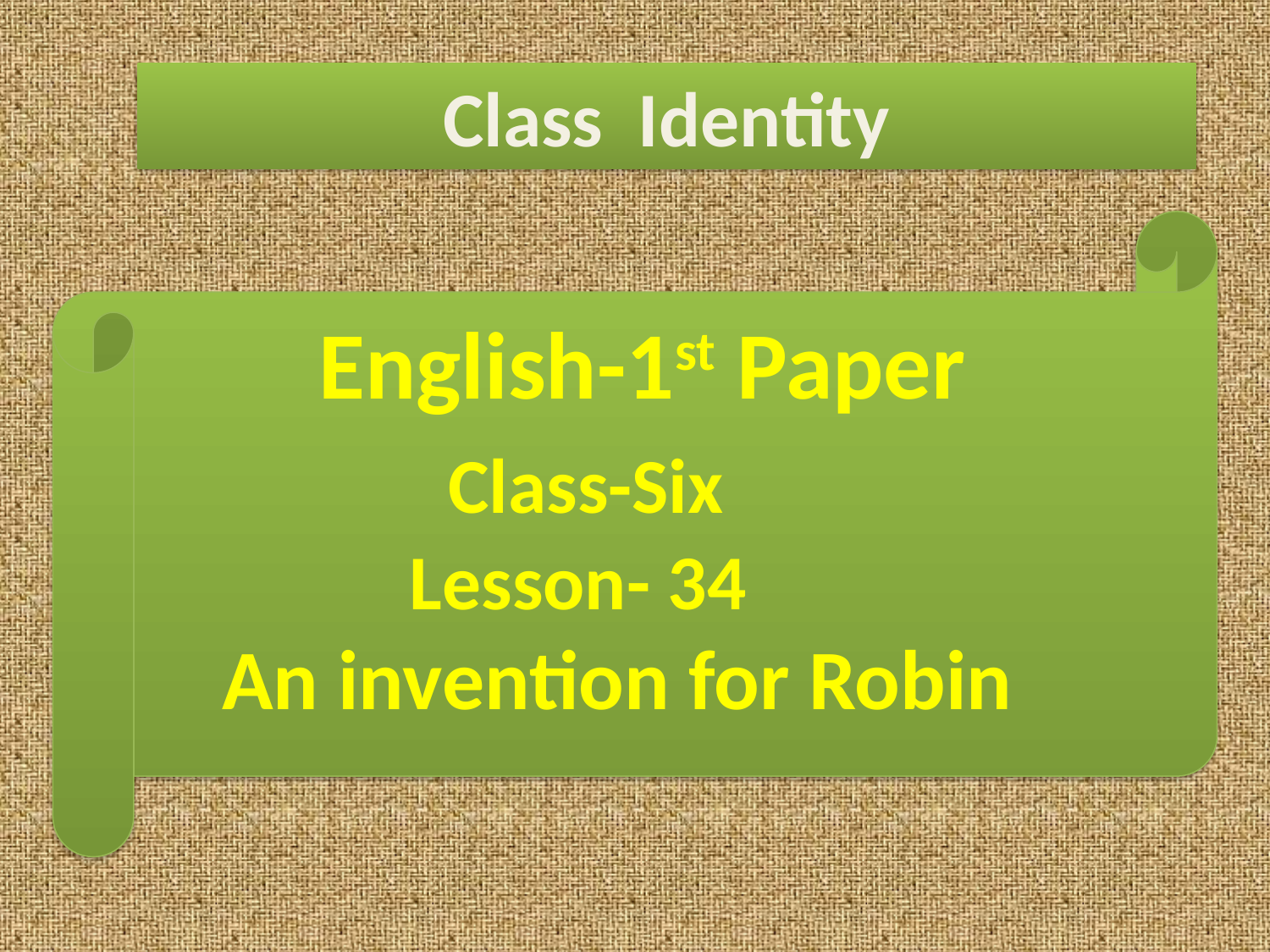

Class  Identity
        English-1st Paper
              Class-Six
               Lesson- 34
    An invention for Robin